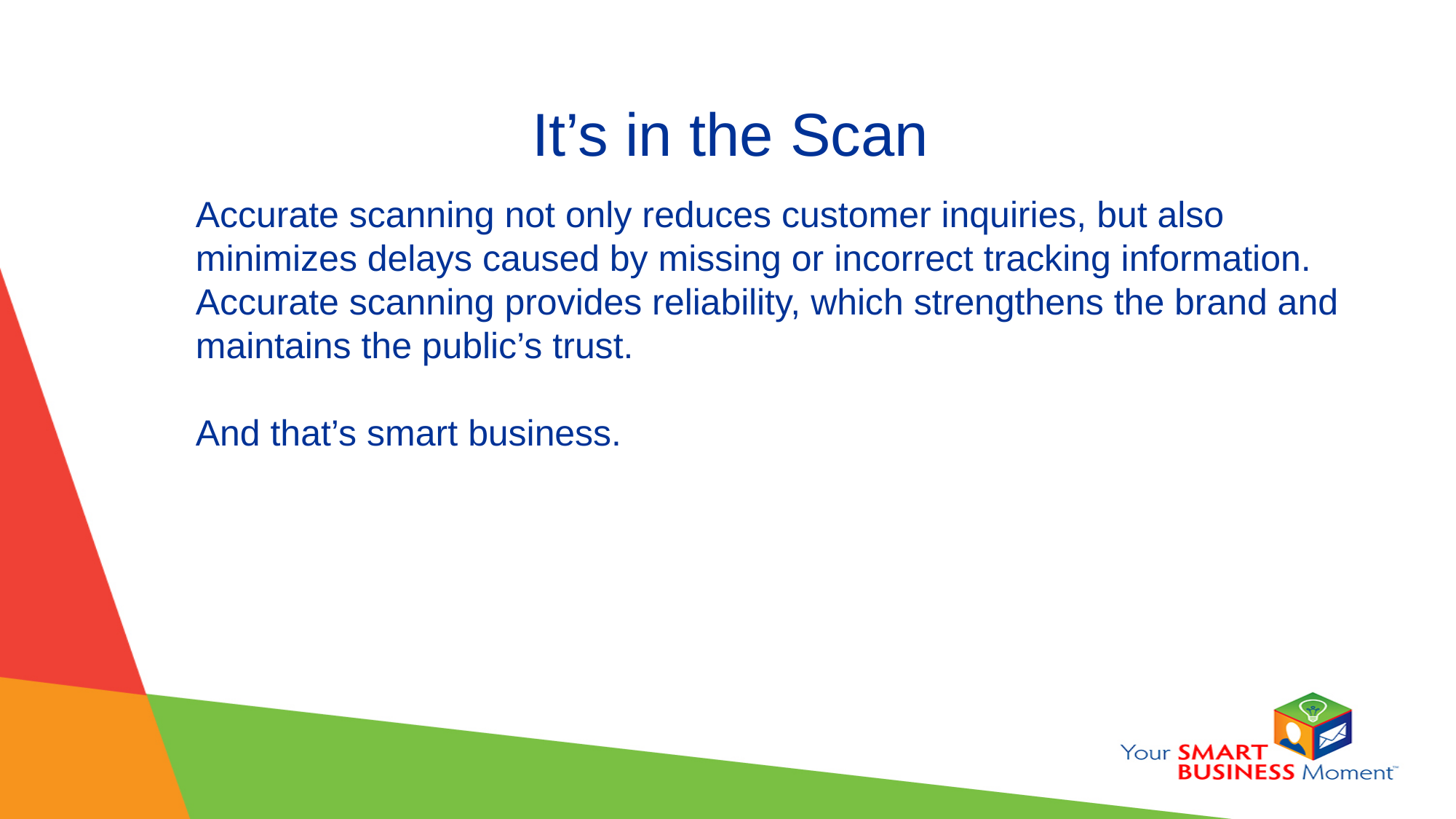

It’s in the Scan
Accurate scanning not only reduces customer inquiries, but also minimizes delays caused by missing or incorrect tracking information.   Accurate scanning provides reliability, which strengthens the brand and maintains the public’s trust.

And that’s smart business.